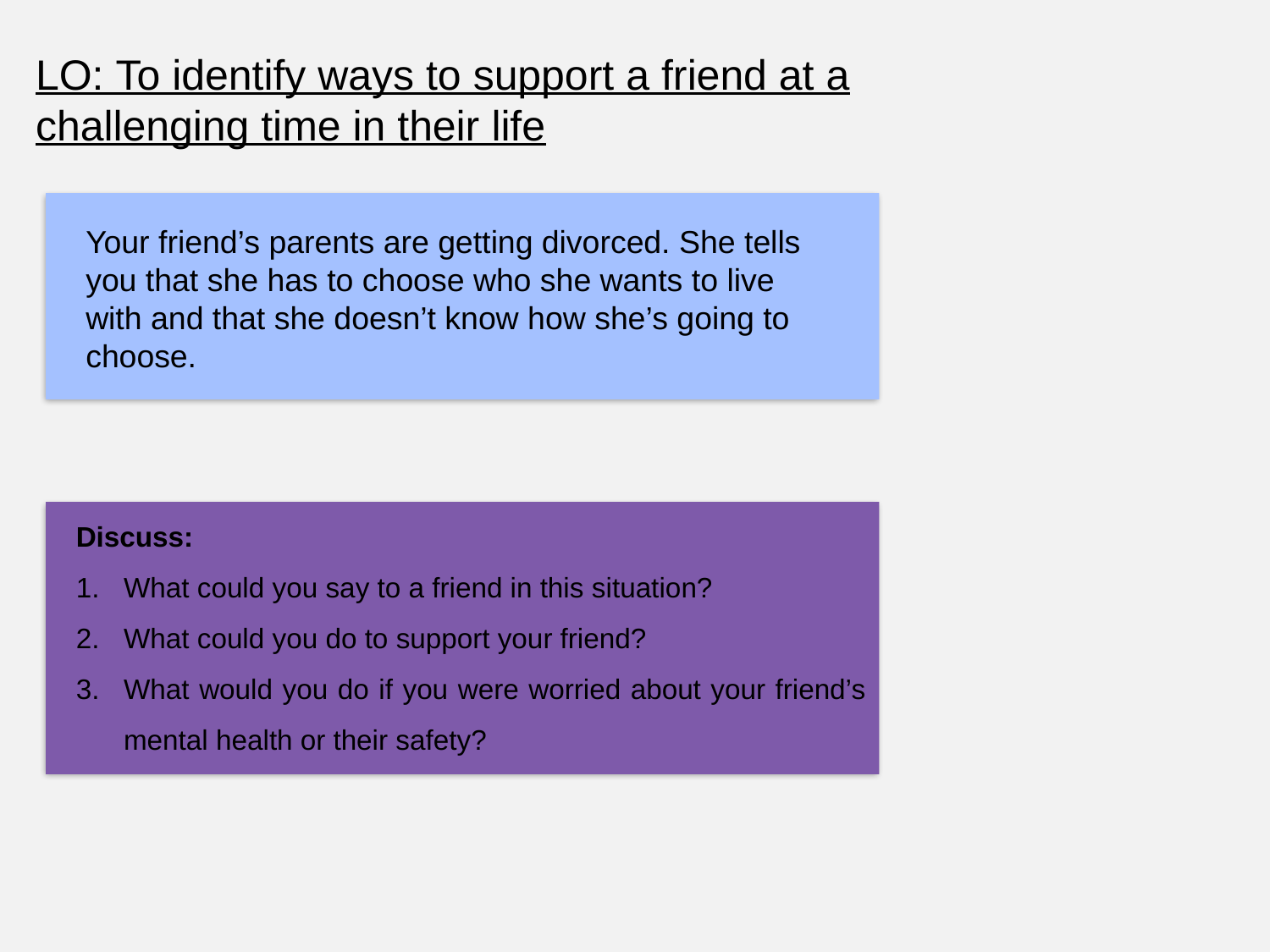

LO: To identify ways to support a friend at a challenging time in their life

Your friend’s parents are getting divorced. She tells you that she has to choose who she wants to live with and that she doesn’t know how she’s going to choose.

Discuss:
What could you say to a friend in this situation?
What could you do to support your friend?
What would you do if you were worried about your friend’s mental health or their safety?